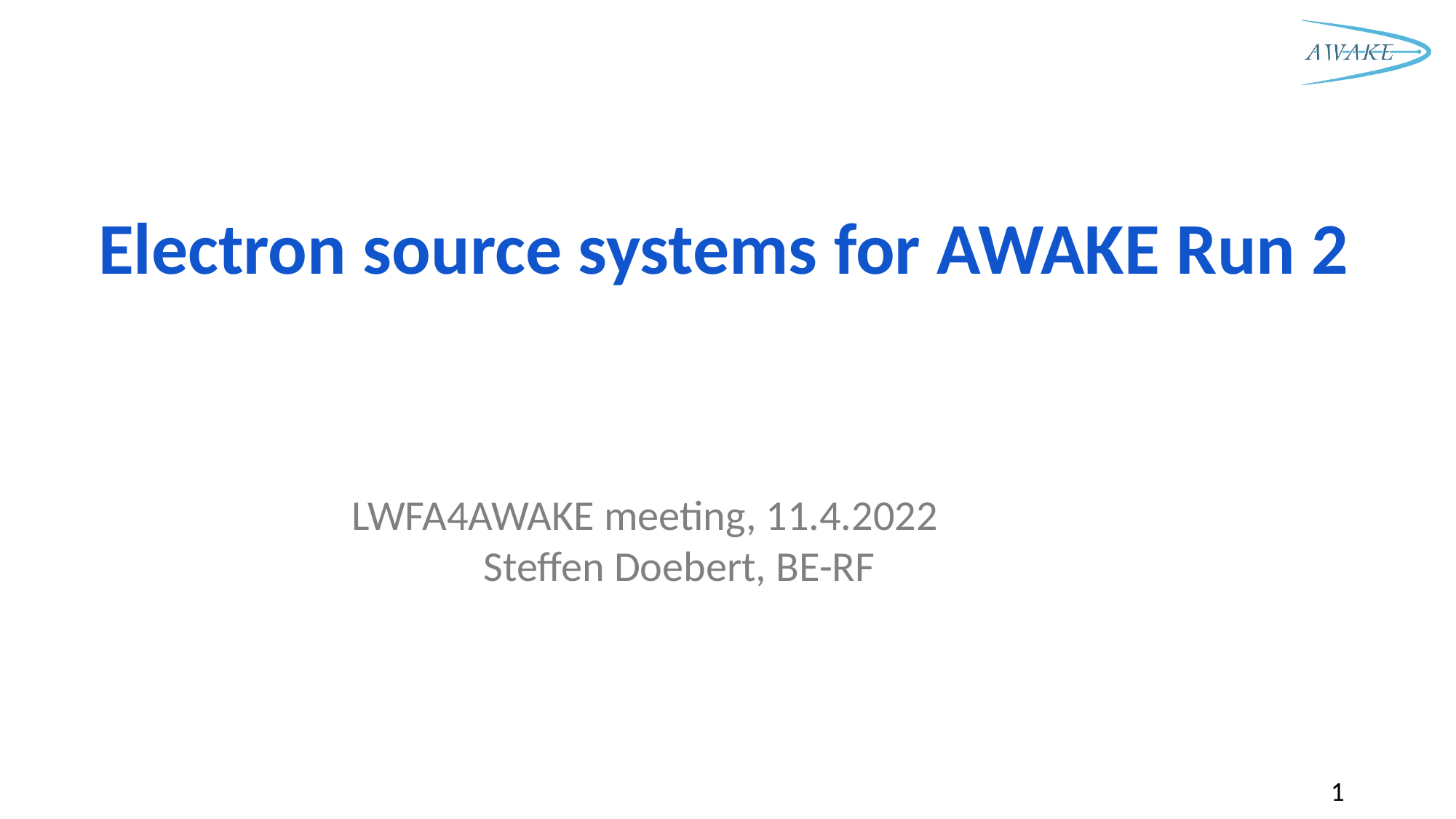

# Electron source systems for AWAKE Run 2
LWFA4AWAKE meeting, 11.4.2022
Steffen Doebert, BE-RF
1